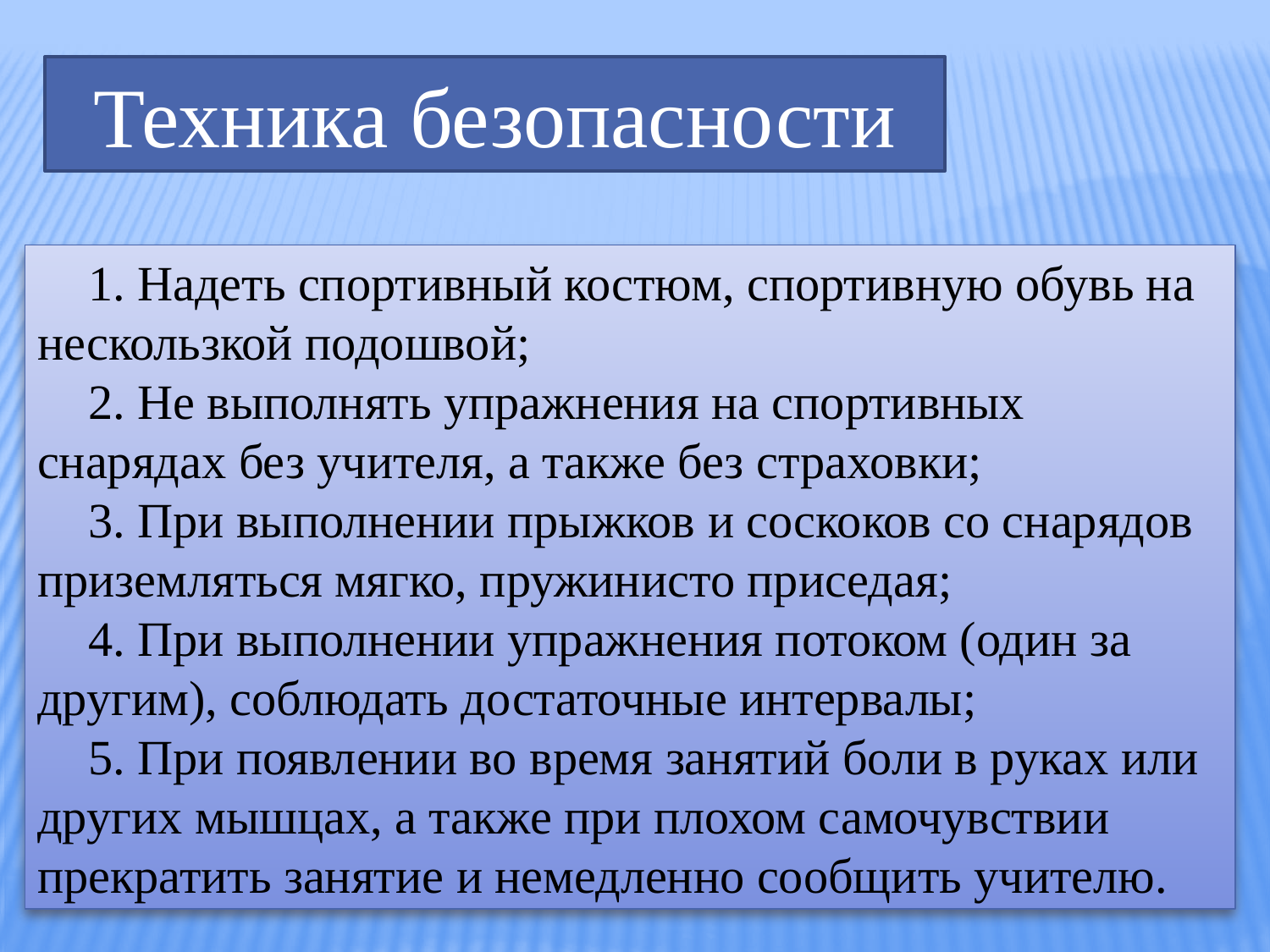

Техника безопасности
1. Надеть спортивный костюм, спортивную обувь на нескользкой подошвой;
2. Не выполнять упражнения на спортивных снарядах без учителя, а также без страховки;
3. При выполнении прыжков и соскоков со снарядов приземляться мягко, пружинисто приседая;
4. При выполнении упражнения потоком (один за другим), соблюдать достаточные интервалы;
5. При появлении во время занятий боли в руках или других мышцах, а также при плохом самочувствии прекратить занятие и немедленно сообщить учителю.